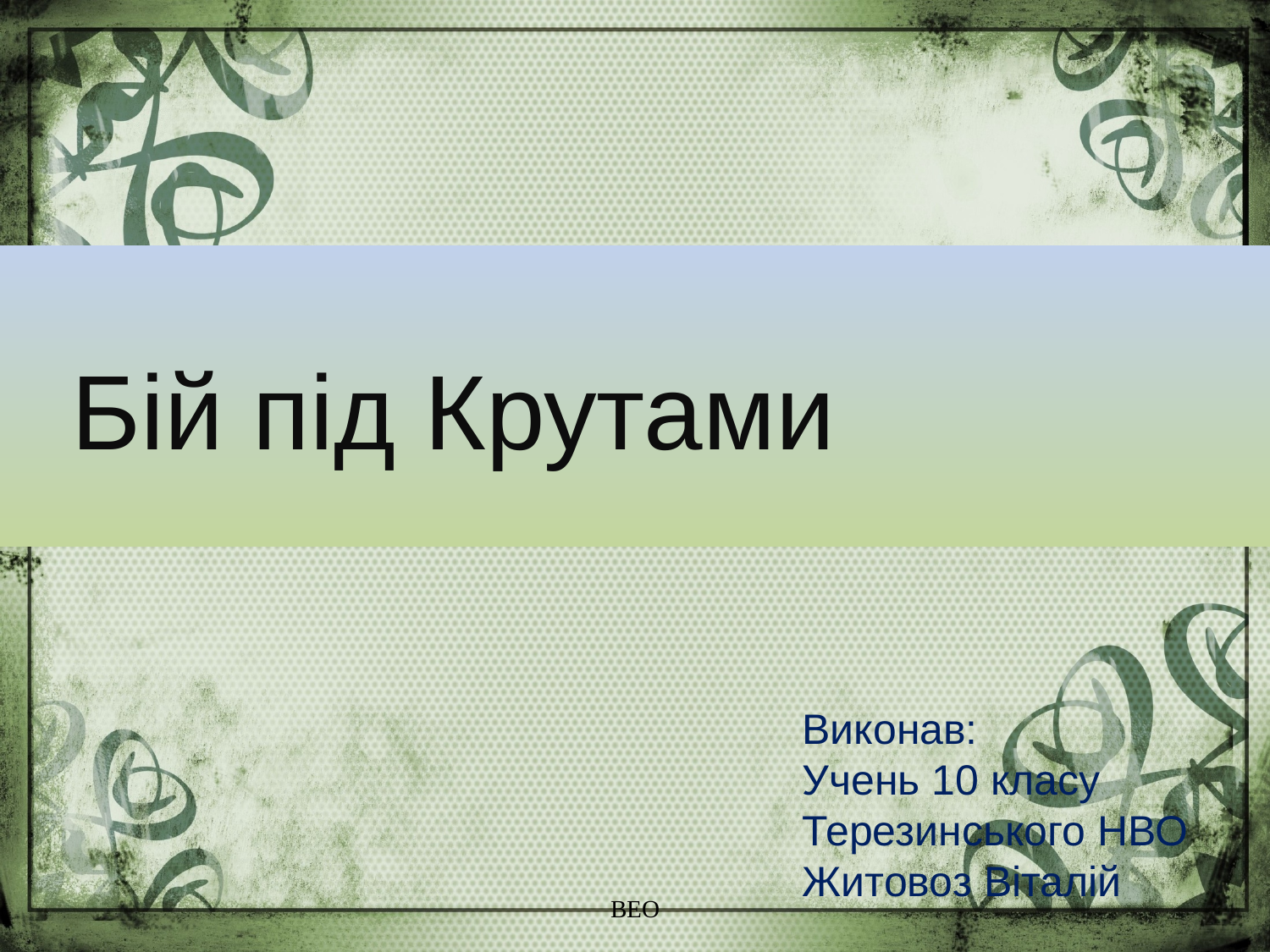

Бій під Крутами

Виконав:
Учень 10 класу
Терезинського НВО
Житовоз Віталій

ВЕО